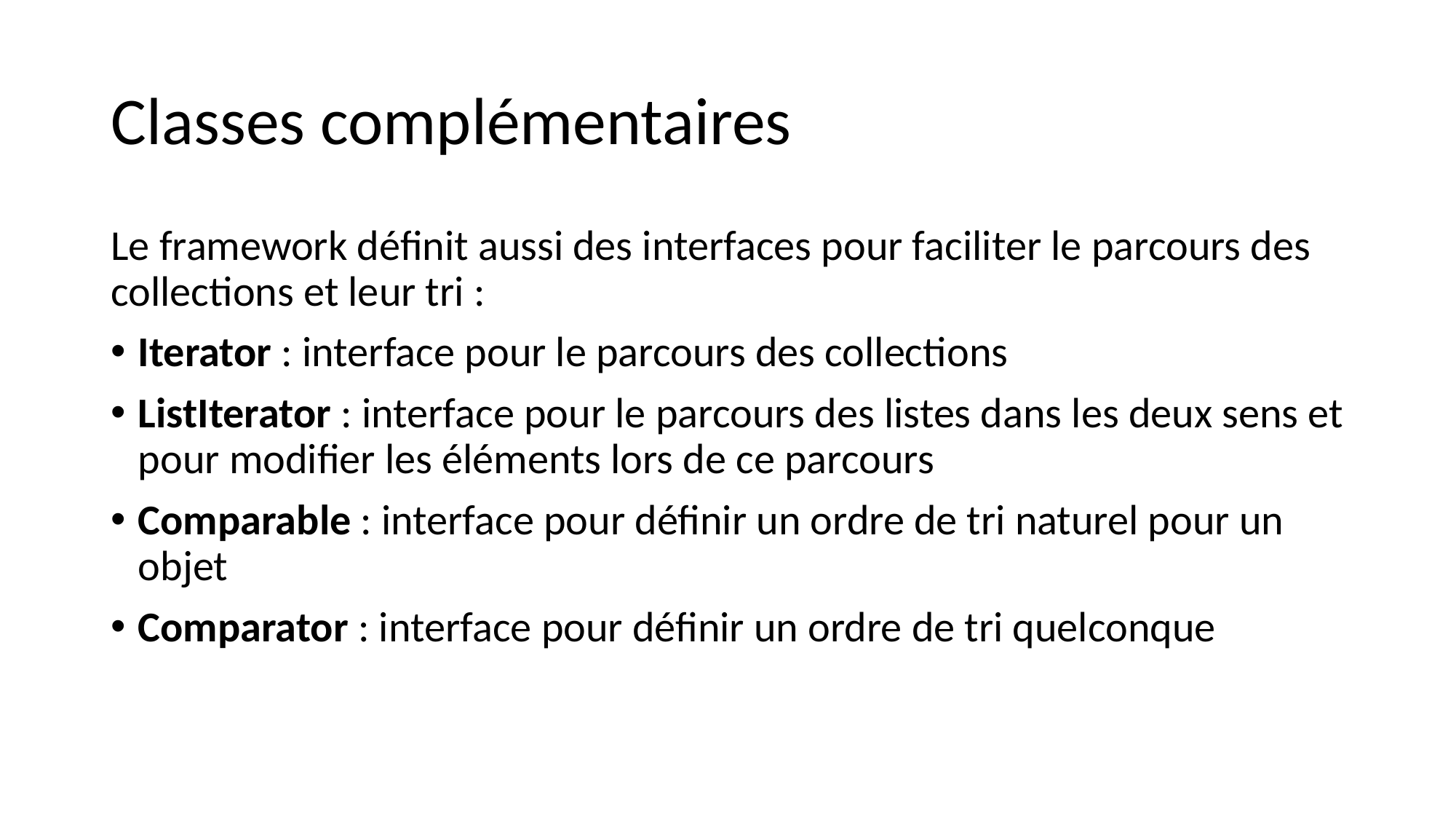

# Classes complémentaires
Le framework définit aussi des interfaces pour faciliter le parcours des collections et leur tri :
Iterator : interface pour le parcours des collections
ListIterator : interface pour le parcours des listes dans les deux sens et pour modifier les éléments lors de ce parcours
Comparable : interface pour définir un ordre de tri naturel pour un objet
Comparator : interface pour définir un ordre de tri quelconque